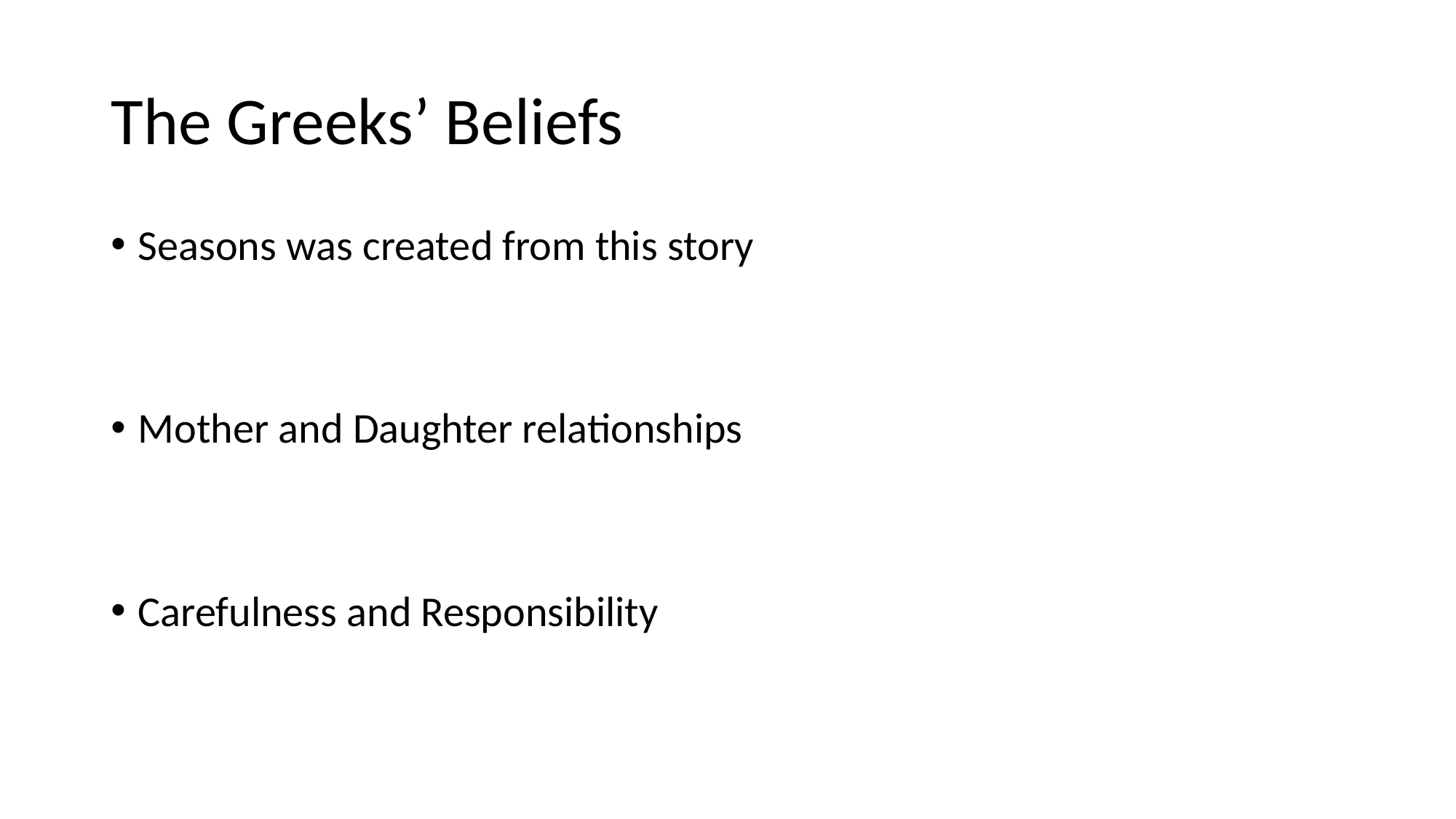

# The Greeks’ Beliefs
Seasons was created from this story

Mother and Daughter relationships

Carefulness and Responsibility